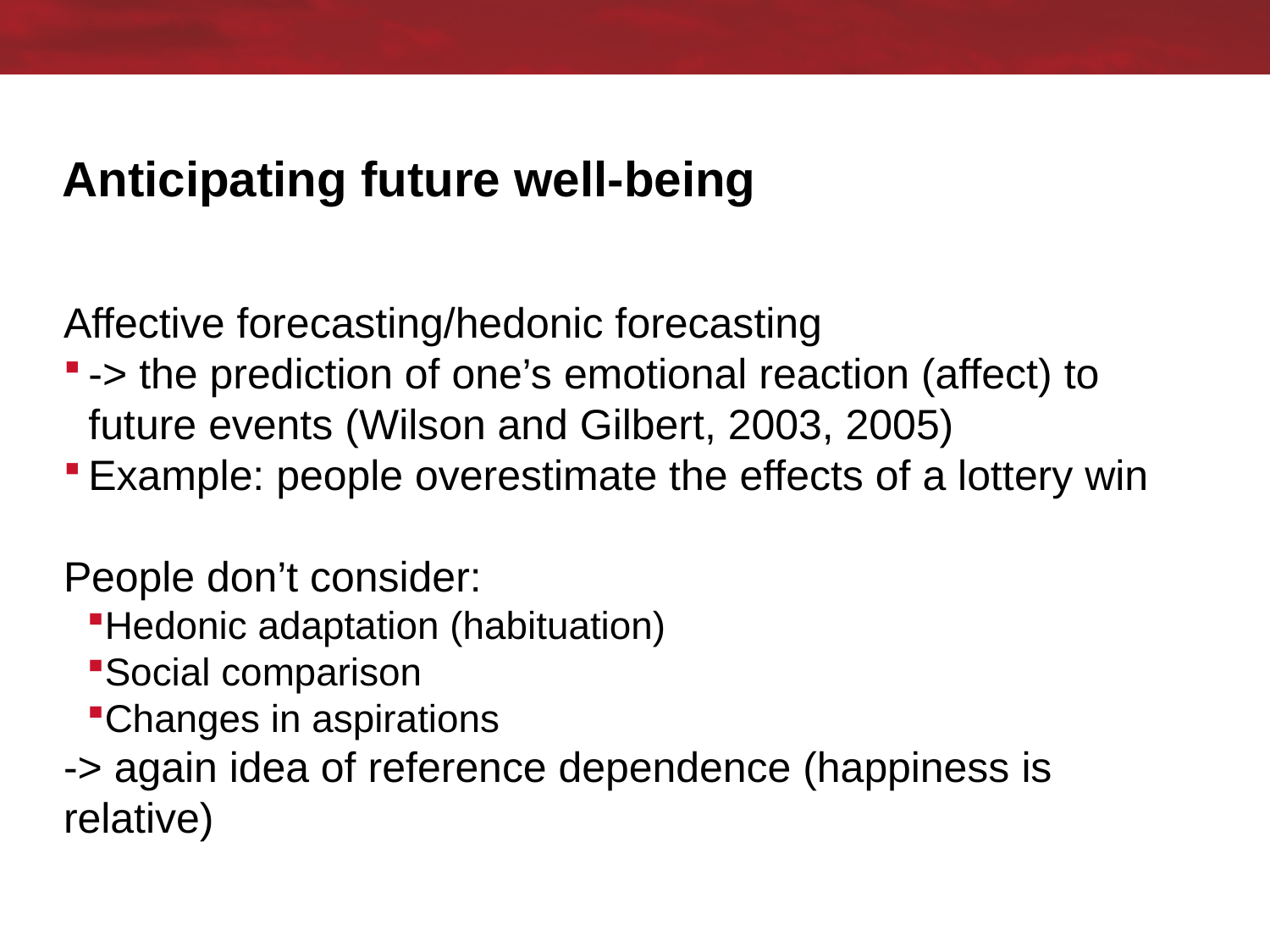

# Anticipating future well-being
Affective forecasting/hedonic forecasting
-> the prediction of one’s emotional reaction (affect) to future events (Wilson and Gilbert, 2003, 2005)
Example: people overestimate the effects of a lottery win

People don’t consider:
Hedonic adaptation (habituation)
Social comparison
Changes in aspirations
-> again idea of reference dependence (happiness is relative)